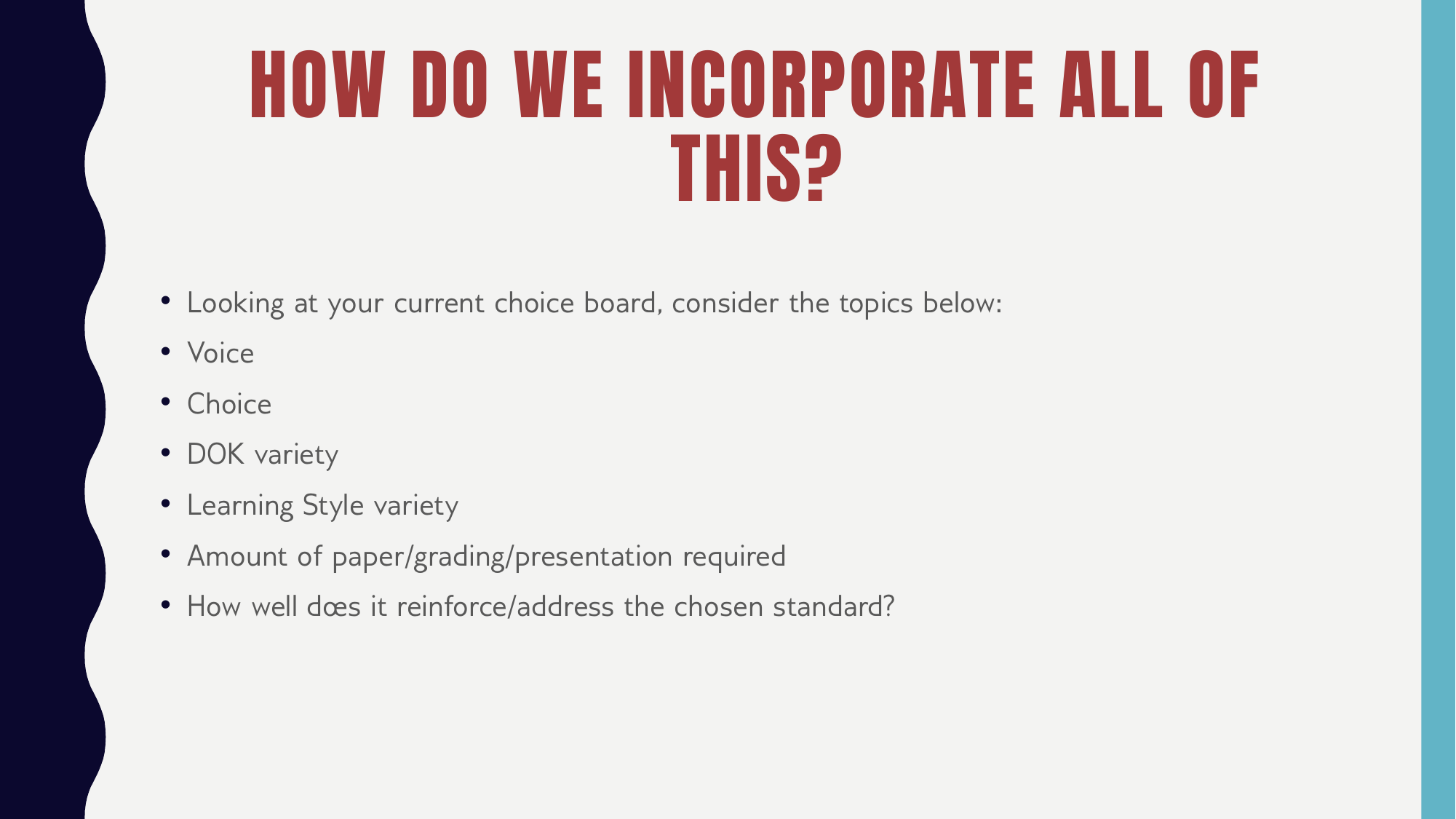

# how do we incorporate all of this?
Looking at your current choice board, consider the topics below:
Voice
Choice
DOK variety
Learning Style variety
Amount of paper/grading/presentation required
How well does it reinforce/address the chosen standard?